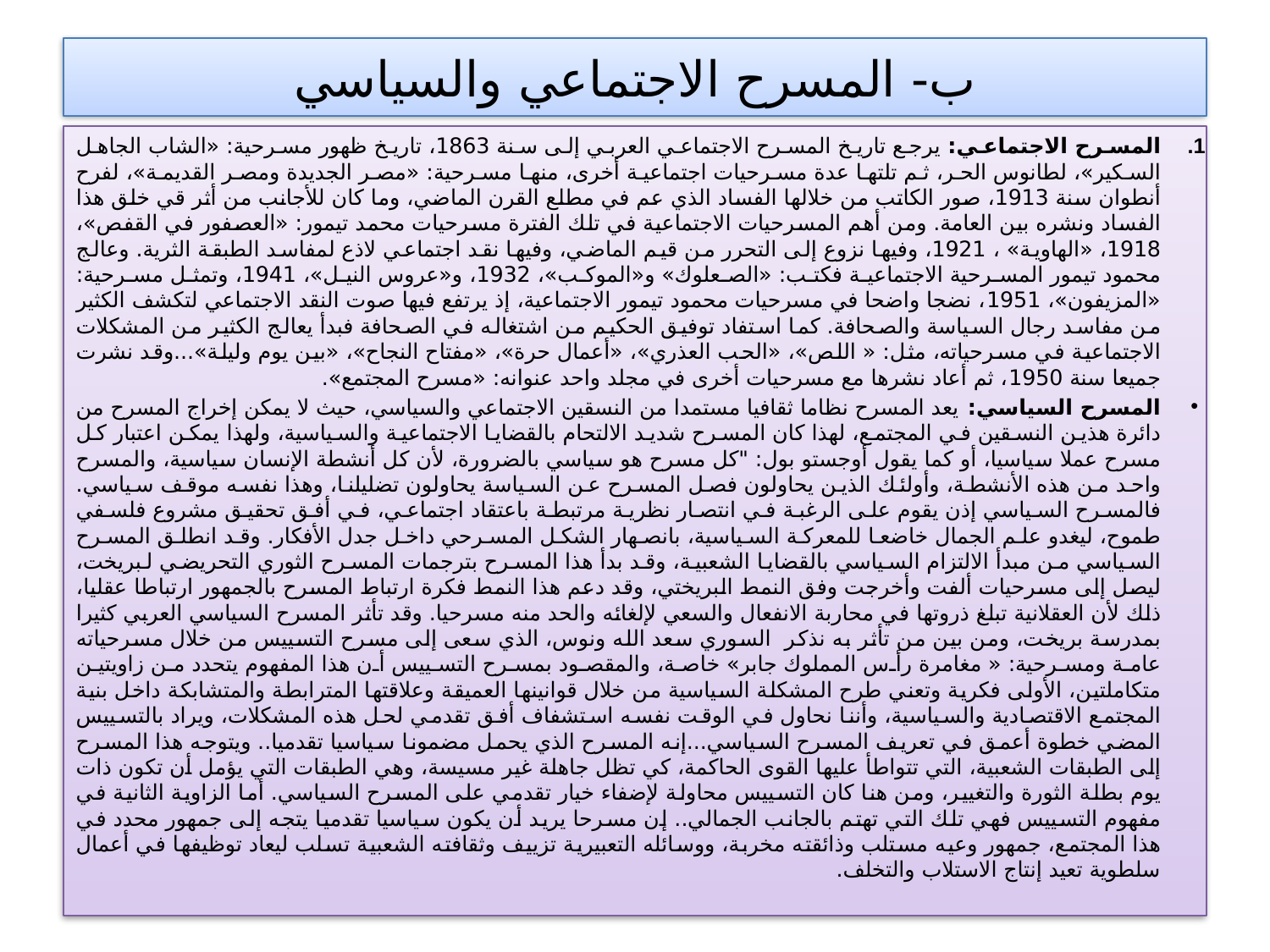

# ب- المسرح الاجتماعي والسياسي
المسرح الاجتماعي: يرجع تاريخ المسرح الاجتماعي العربي إلى سنة 1863، تاريخ ظهور مسرحية: «الشاب الجاهل السكير»، لطانوس الحر، ثم تلتها عدة مسرحيات اجتماعية أخرى، منها مسرحية: «مصر الجديدة ومصر القديمة»، لفرح أنطوان سنة 1913، صور الكاتب من خلالها الفساد الذي عم في مطلع القرن الماضي، وما كان للأجانب من أثر قي خلق هذا الفساد ونشره بين العامة. ومن أهم المسرحيات الاجتماعية في تلك الفترة مسرحيات محمد تيمور: «العصفور في القفص»، 1918، «الهاوية» ، 1921، وفيها نزوع إلى التحرر من قيم الماضي، وفيها نقد اجتماعي لاذع لمفاسد الطبقة الثرية. وعالج محمود تيمور المسرحية الاجتماعية فكتب: «الصعلوك» و«الموكب»، 1932، و«عروس النيل»، 1941، وتمثل مسرحية: «المزيفون»، 1951، نضجا واضحا في مسرحيات محمود تيمور الاجتماعية، إذ يرتفع فيها صوت النقد الاجتماعي لتكشف الكثير من مفاسد رجال السياسة والصحافة. كما استفاد توفيق الحكيم من اشتغاله في الصحافة فبدأ يعالج الكثير من المشكلات الاجتماعية في مسرحياته، مثل: « اللص»، «الحب العذري»، «أعمال حرة»، «مفتاح النجاح»، «بين يوم وليلة»...وقد نشرت جميعا سنة 1950، ثم أعاد نشرها مع مسرحيات أخرى في مجلد واحد عنوانه: «مسرح المجتمع».
المسرح السياسي: يعد المسرح نظاما ثقافيا مستمدا من النسقين الاجتماعي والسياسي، حيث لا يمكن إخراج المسرح من دائرة هذين النسقين في المجتمع، لهذا كان المسرح شديد الالتحام بالقضايا الاجتماعية والسياسية، ولهذا يمكن اعتبار كل مسرح عملا سياسيا، أو كما يقول أوجستو بول: "كل مسرح هو سياسي بالضرورة، لأن كل أنشطة الإنسان سياسية، والمسرح واحد من هذه الأنشطة، وأولئك الذين يحاولون فصل المسرح عن السياسة يحاولون تضليلنا، وهذا نفسه موقف سياسي. فالمسرح السياسي إذن يقوم على الرغبة في انتصار نظرية مرتبطة باعتقاد اجتماعي، في أفق تحقيق مشروع فلسفي طموح، ليغدو علم الجمال خاضعا للمعركة السياسية، بانصهار الشكل المسرحي داخل جدل الأفكار. وقد انطلق المسرح السياسي من مبدأ الالتزام السياسي بالقضايا الشعبية، وقد بدأ هذا المسرح بترجمات المسرح الثوري التحريضي لبريخت، ليصل إلى مسرحيات ألفت وأخرجت وفق النمط البريختي، وقد دعم هذا النمط فكرة ارتباط المسرح بالجمهور ارتباطا عقليا، ذلك لأن العقلانية تبلغ ذروتها في محاربة الانفعال والسعي لإلغائه والحد منه مسرحيا. وقد تأثر المسرح السياسي العربي كثيرا بمدرسة بريخت، ومن بين من تأثر به نذكر  السوري سعد الله ونوس، الذي سعى إلى مسرح التسييس من خلال مسرحياته عامة ومسرحية: « مغامرة رأس المملوك جابر» خاصة، والمقصود بمسرح التسييس أن هذا المفهوم يتحدد من زاويتين متكاملتين، الأولى فكرية وتعني طرح المشكلة السياسية من خلال قوانينها العميقة وعلاقتها المترابطة والمتشابكة داخل بنية المجتمع الاقتصادية والسياسية، وأننا نحاول في الوقت نفسه استشفاف أفق تقدمي لحل هذه المشكلات، ويراد بالتسييس المضي خطوة أعمق في تعريف المسرح السياسي...إنه المسرح الذي يحمل مضمونا سياسيا تقدميا.. ويتوجه هذا المسرح إلى الطبقات الشعبية، التي تتواطأ عليها القوى الحاكمة، كي تظل جاهلة غير مسيسة، وهي الطبقات التي يؤمل أن تكون ذات يوم بطلة الثورة والتغيير، ومن هنا كان التسييس محاولة لإضفاء خيار تقدمي على المسرح السياسي. أما الزاوية الثانية في مفهوم التسييس فهي تلك التي تهتم بالجانب الجمالي.. إن مسرحا يريد أن يكون سياسيا تقدميا يتجه إلى جمهور محدد في هذا المجتمع، جمهور وعيه مستلب وذائقته مخربة، ووسائله التعبيرية تزييف وثقافته الشعبية تسلب ليعاد توظيفها في أعمال سلطوية تعيد إنتاج الاستلاب والتخلف.